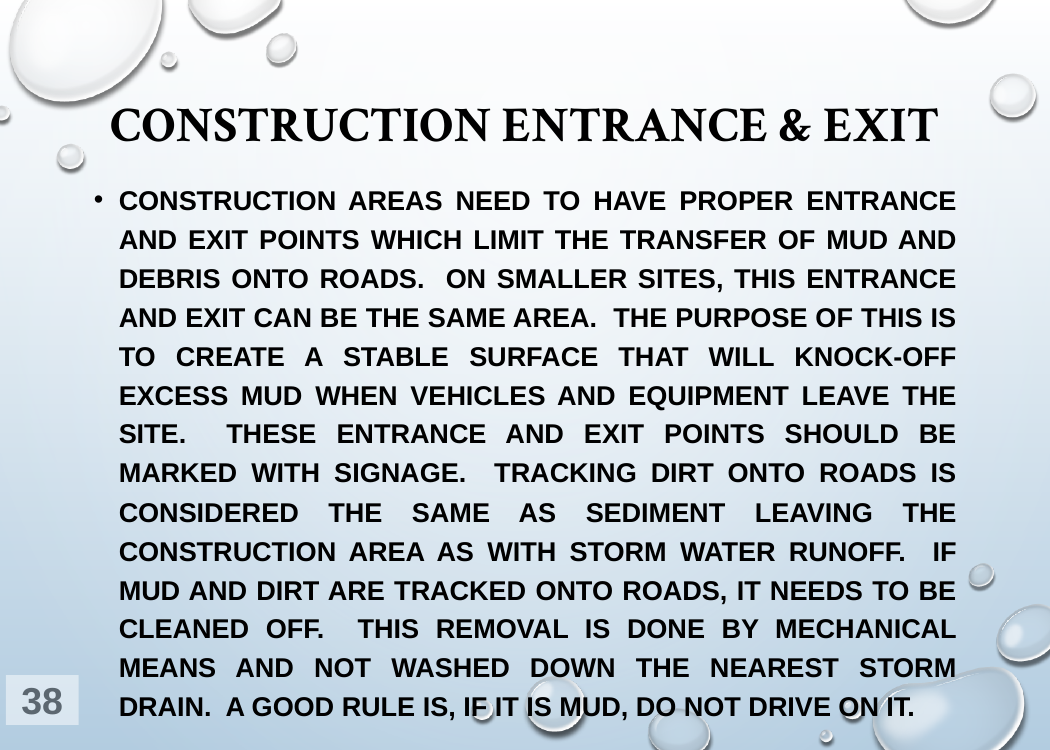

# Construction entrance & exit
Construction areas need to have proper entrance and exit points which limit the transfer of mud and debris onto roads.  On smaller sites, this entrance and exit can be the same area.  The purpose of this is to create a stable surface that will knock-off excess mud when vehicles and equipment leave the site.  These entrance and exit points should be marked with signage.  Tracking dirt onto roads is considered the same as sediment leaving the construction area as with storm water runoff.  If mud and dirt are tracked onto roads, it needs to be cleaned off.  This removal is done by mechanical means and not washed down the nearest storm drain.  A good rule is, if it is mud, do not drive on it.
38